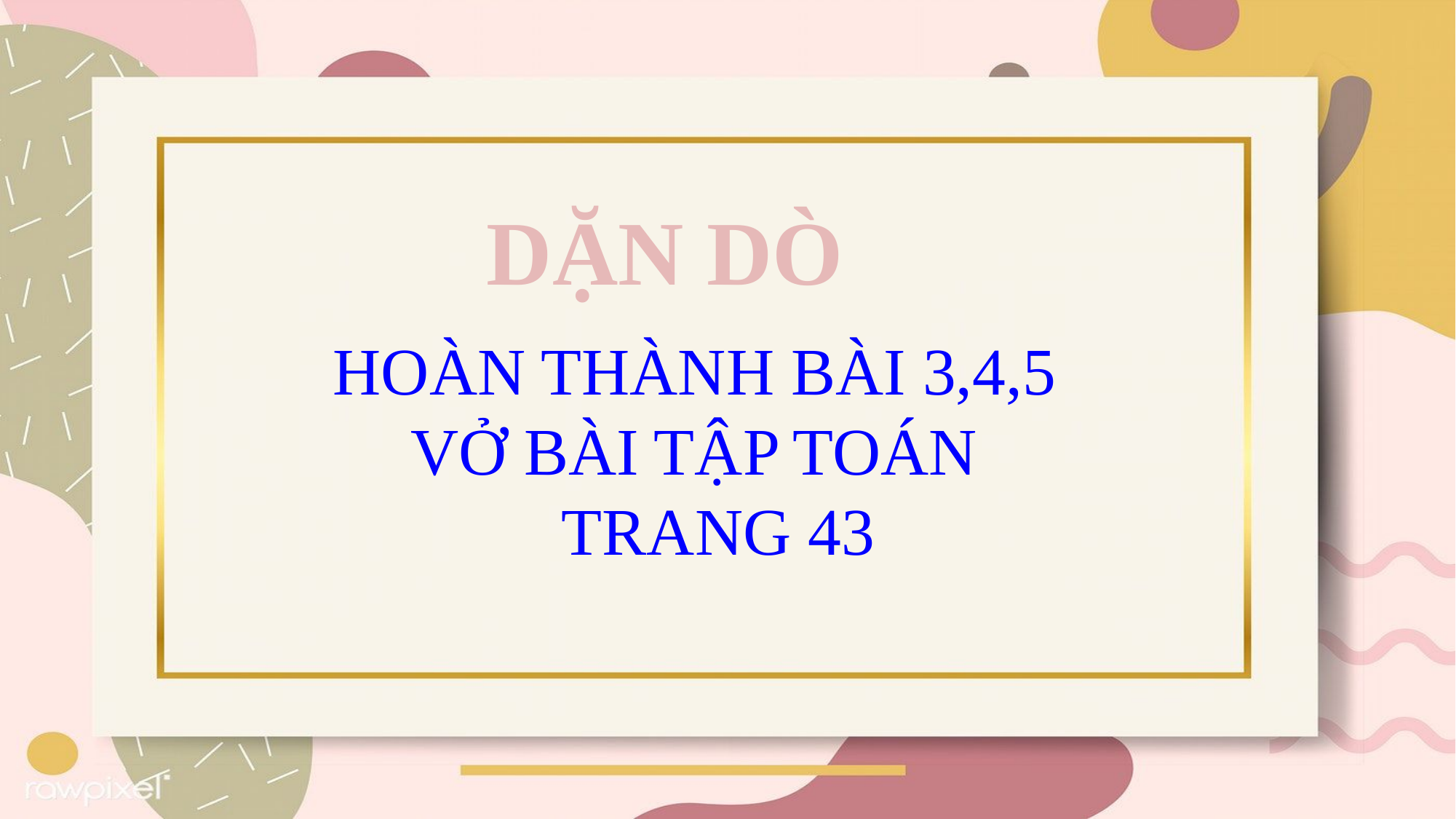

DẶN DÒ
                                        HOÀN THÀNH BÀI 3,4,5
                   VỞ BÀI TẬP TOÁN
                            TRANG 43